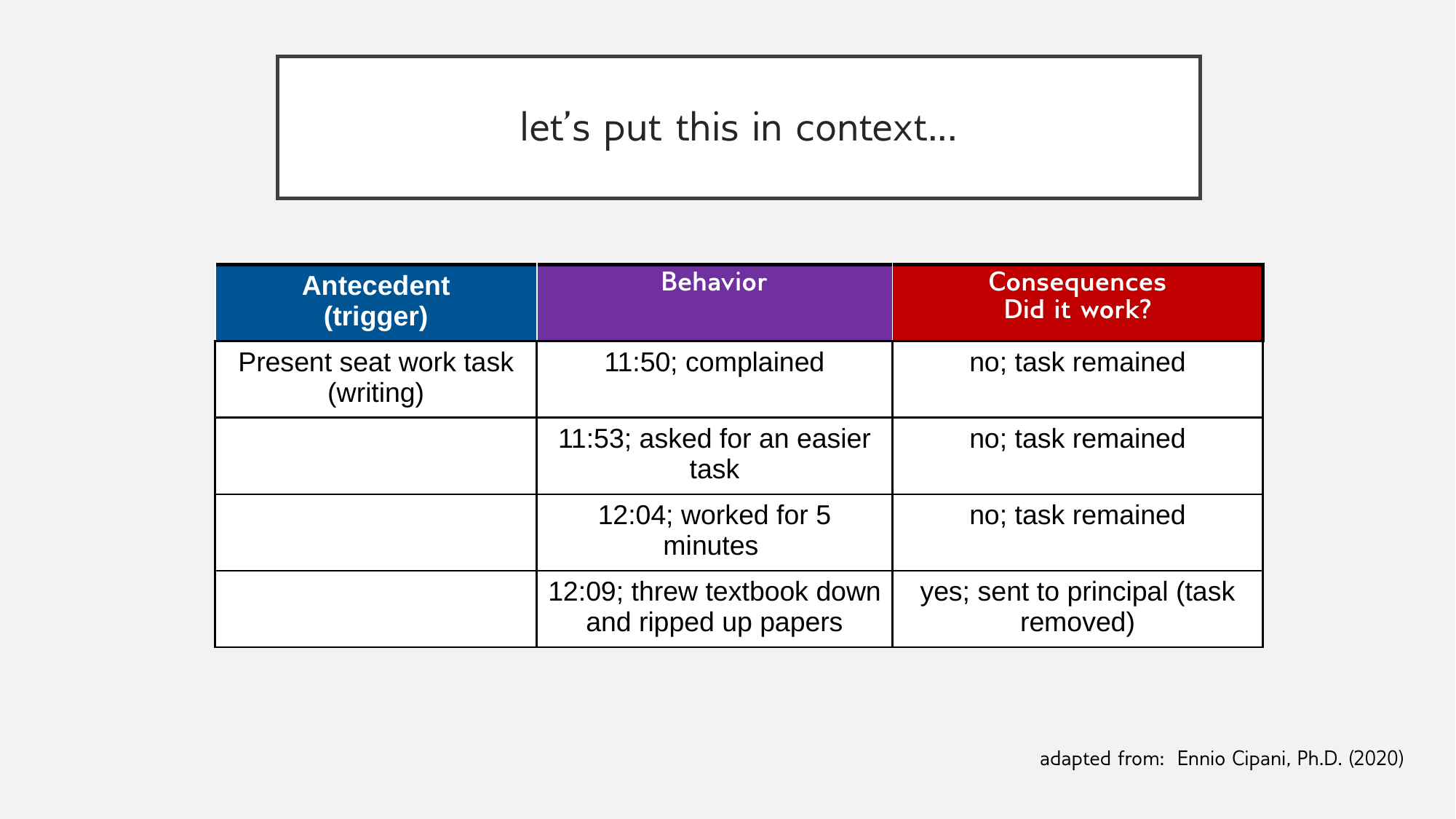

# let’s put this in context...
| Antecedent (trigger) | Behavior | Consequences Did it work? |  |
| --- | --- | --- | --- |
| Present seat work task (writing) | 11:50; complained | no; task remained |  |
|  | 11:53; asked for an easier task | no; task remained |  |
|  | 12:04; worked for 5 minutes | no; task remained |  |
|  | 12:09; threw textbook down and ripped up papers | yes; sent to principal (task removed) |  |
adapted from:  Ennio Cipani, Ph.D. (2020)